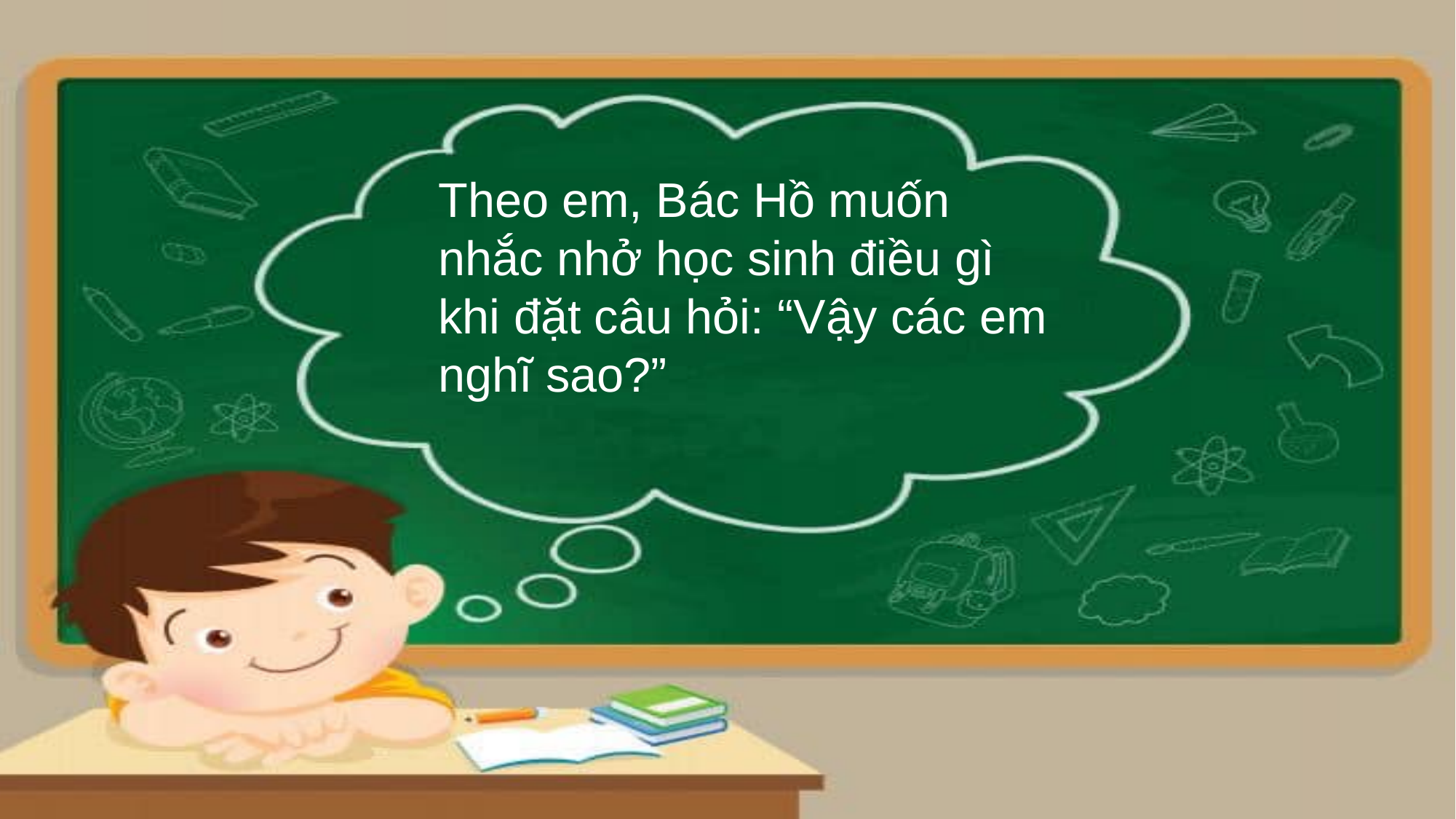

Theo em, Bác Hồ muốn nhắc nhở học sinh điều gì khi đặt câu hỏi: “Vậy các em nghĩ sao?”